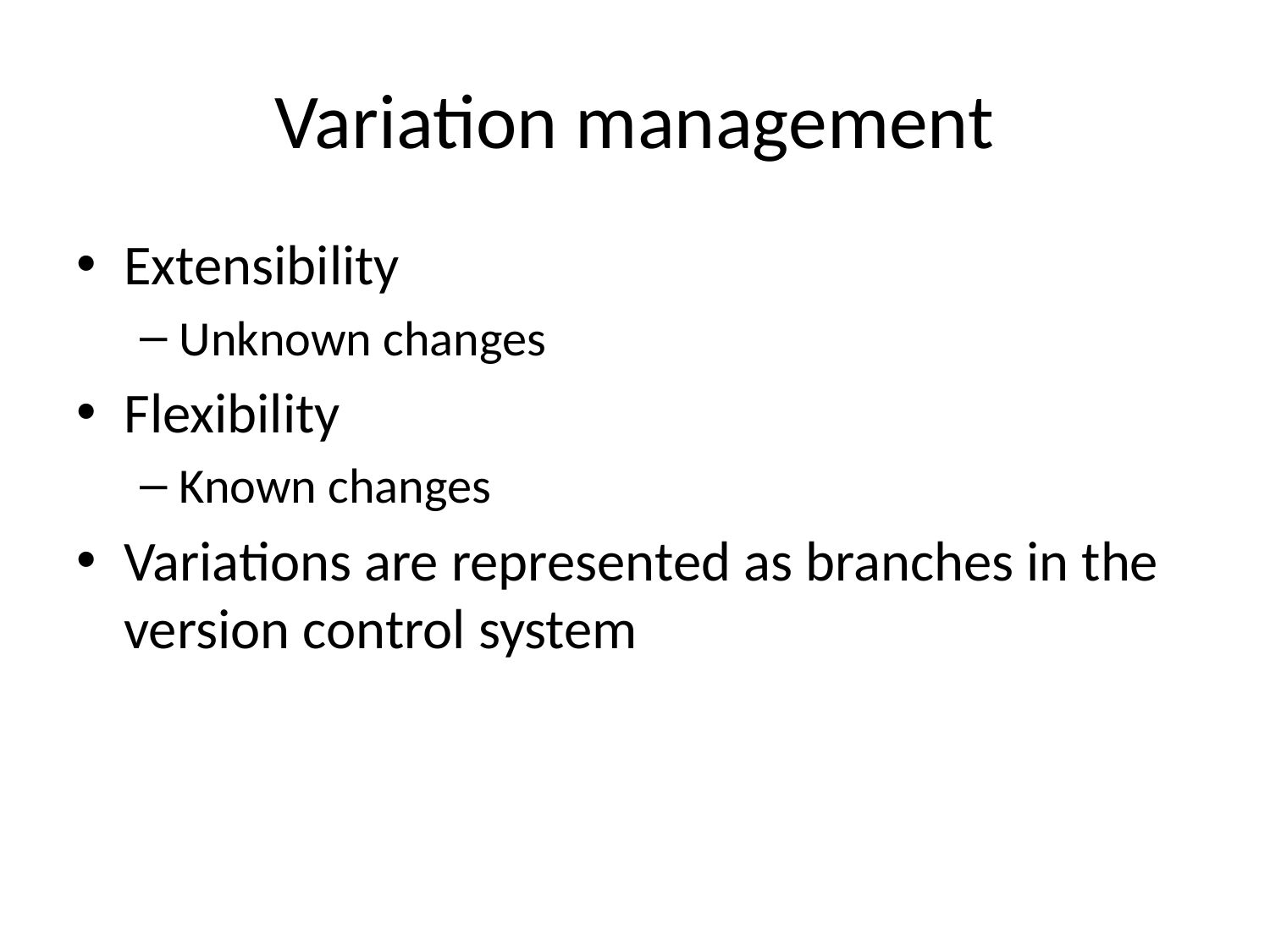

# Variation management
Extensibility
Unknown changes
Flexibility
Known changes
Variations are represented as branches in the version control system